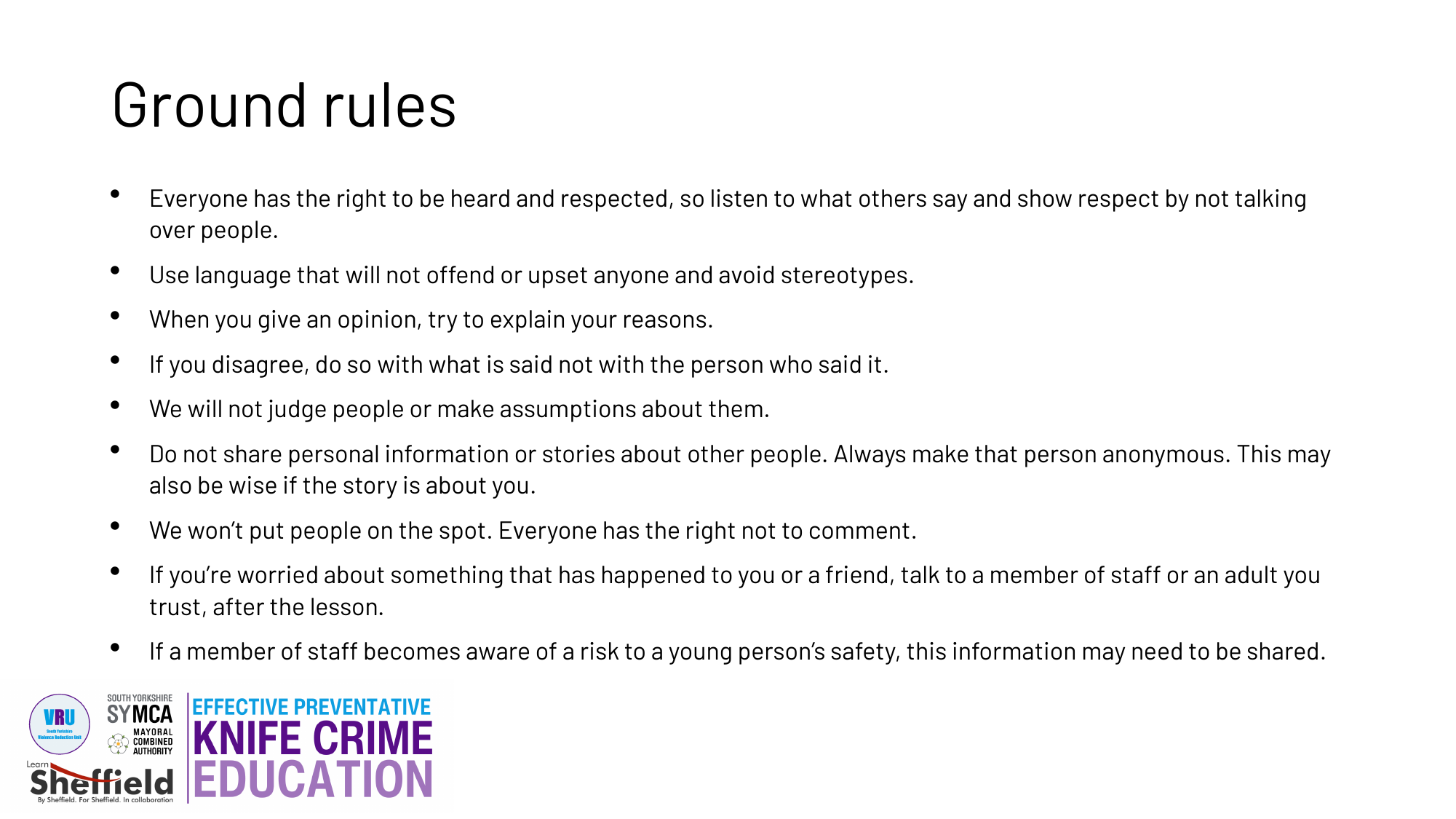

# Ground rules
Everyone has the right to be heard and respected, so listen to what others say and show respect by not talking over people.
Use language that will not offend or upset anyone and avoid stereotypes.
When you give an opinion, try to explain your reasons.
If you disagree, do so with what is said not with the person who said it.
We will not judge people or make assumptions about them.
Do not share personal information or stories about other people. Always make that person anonymous. This may also be wise if the story is about you.
We won’t put people on the spot. Everyone has the right not to comment.
If you’re worried about something that has happened to you or a friend, talk to a member of staff or an adult you trust, after the lesson.
If a member of staff becomes aware of a risk to a young person’s safety, this information may need to be shared.